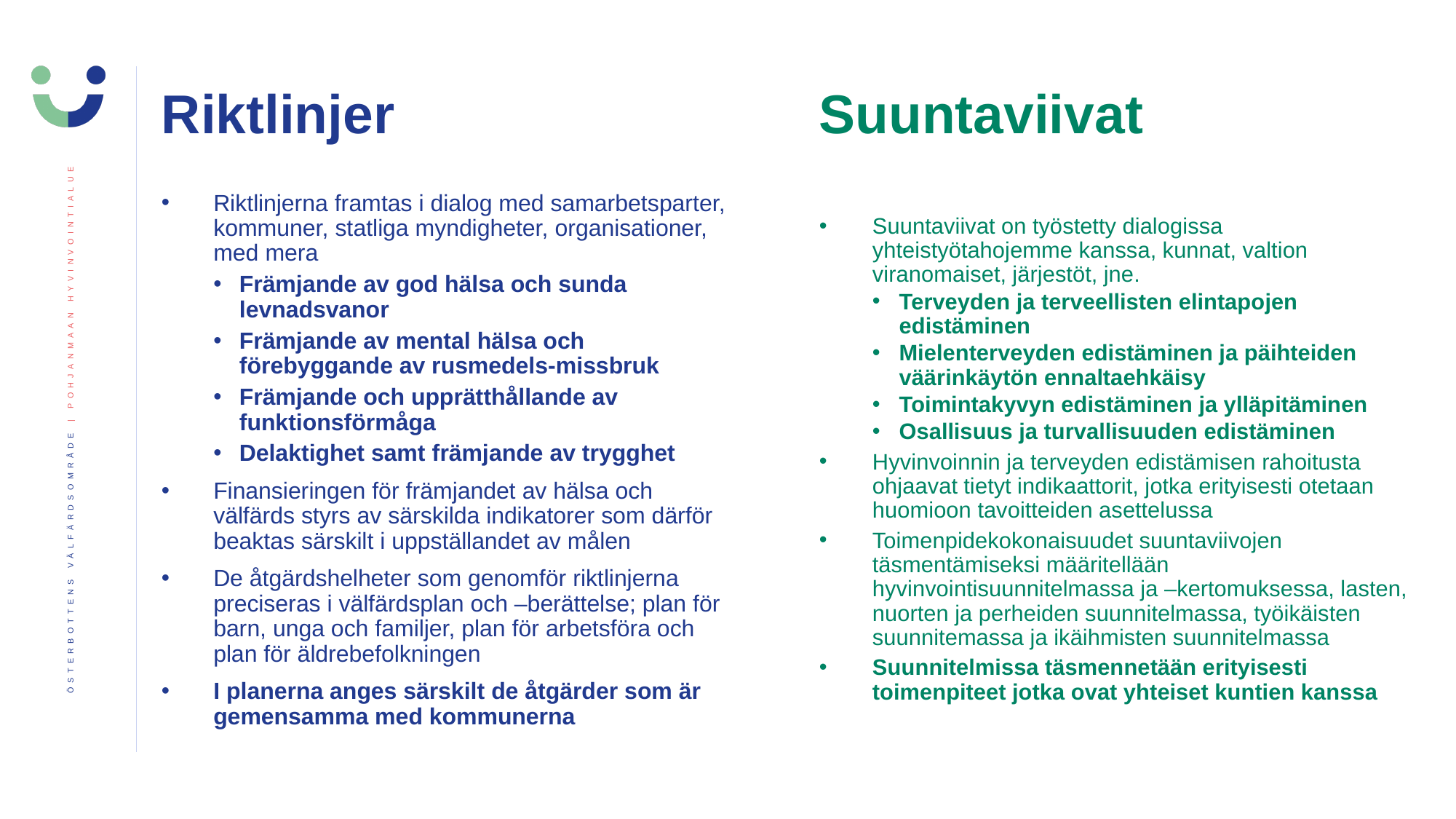

# Riktlinjer
Suuntaviivat
Riktlinjerna framtas i dialog med samarbetsparter, kommuner, statliga myndigheter, organisationer, med mera
Främjande av god hälsa och sunda levnadsvanor
Främjande av mental hälsa och förebyggande av rusmedels-missbruk
Främjande och upprätthållande av funktionsförmåga
Delaktighet samt främjande av trygghet
Finansieringen för främjandet av hälsa och välfärds styrs av särskilda indikatorer som därför beaktas särskilt i uppställandet av målen
De åtgärdshelheter som genomför riktlinjerna preciseras i välfärdsplan och –berättelse; plan för barn, unga och familjer, plan för arbetsföra och plan för äldrebefolkningen
I planerna anges särskilt de åtgärder som är gemensamma med kommunerna

Suuntaviivat on työstetty dialogissa yhteistyötahojemme kanssa, kunnat, valtion viranomaiset, järjestöt, jne.
Terveyden ja terveellisten elintapojen edistäminen
Mielenterveyden edistäminen ja päihteiden väärinkäytön ennaltaehkäisy
Toimintakyvyn edistäminen ja ylläpitäminen
Osallisuus ja turvallisuuden edistäminen
Hyvinvoinnin ja terveyden edistämisen rahoitusta ohjaavat tietyt indikaattorit, jotka erityisesti otetaan huomioon tavoitteiden asettelussa
Toimenpidekokonaisuudet suuntaviivojen täsmentämiseksi määritellään hyvinvointisuunnitelmassa ja –kertomuksessa, lasten, nuorten ja perheiden suunnitelmassa, työikäisten suunnitemassa ja ikäihmisten suunnitelmassa
Suunnitelmissa täsmennetään erityisesti toimenpiteet jotka ovat yhteiset kuntien kanssa